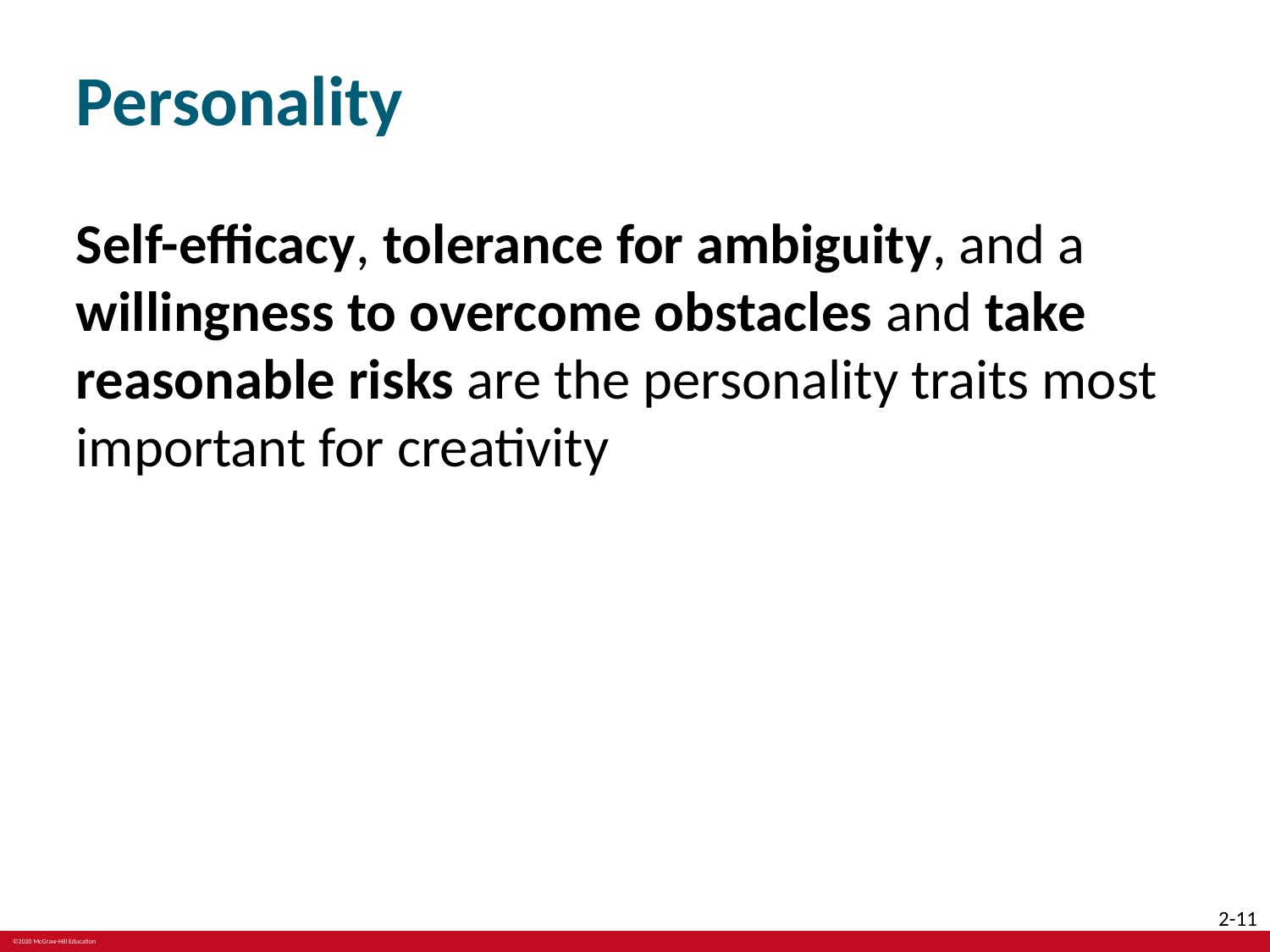

# Personality
Self-efficacy, tolerance for ambiguity, and a willingness to overcome obstacles and take reasonable risks are the personality traits most important for creativity